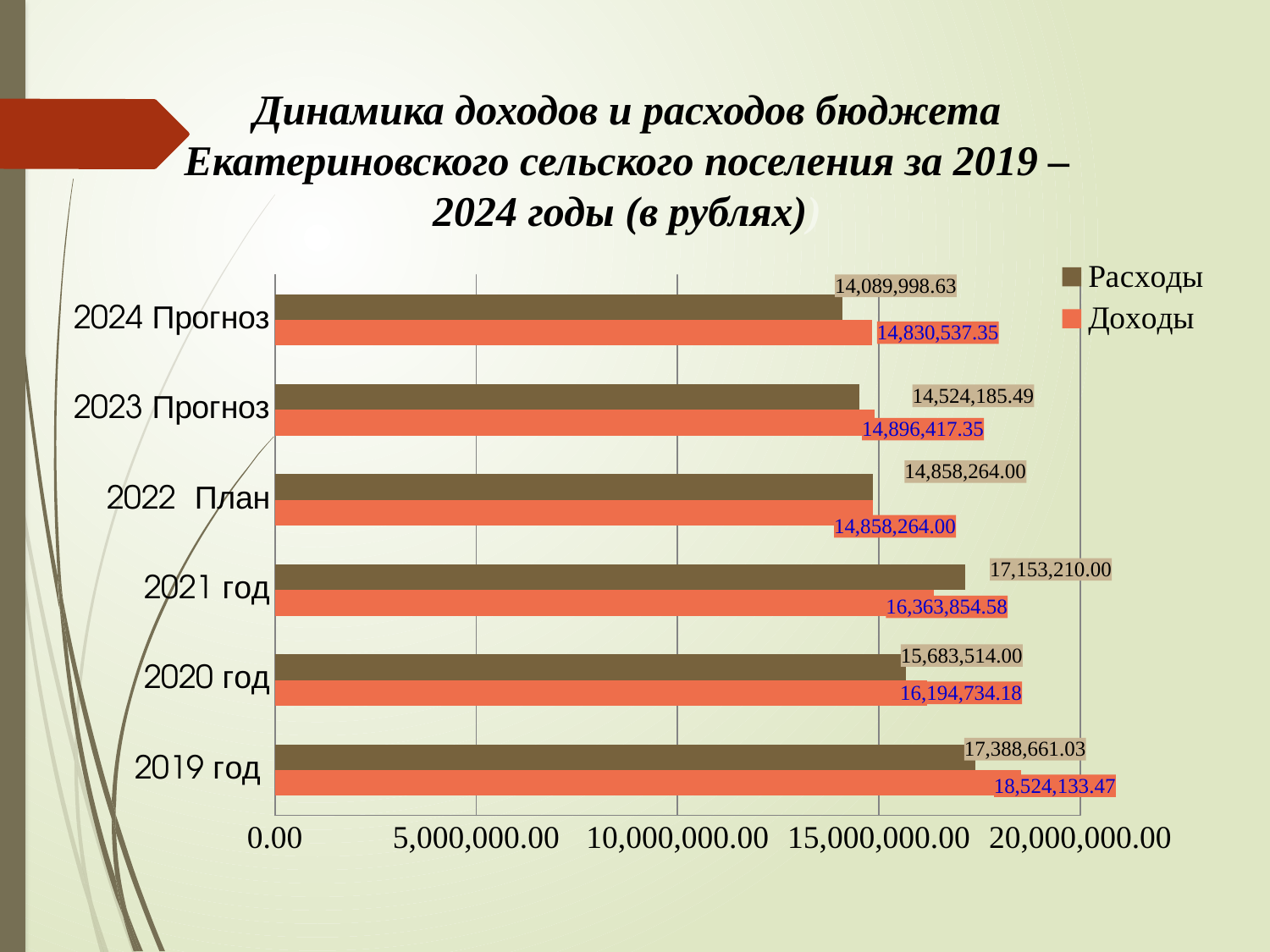

# Динамика доходов и расходов бюджета Екатериновского сельского поселения за 2019 – 2024 годы (в рублях))

### Chart

| Category | Доходы | Расходы |
|---|---|---|
| 2019 год  | 18524133.47 | 17388661.03 |
| 2020 год | 16194734.18 | 15683514.0 |
| 2021 год | 16363854.58 | 17153210.0 |
| 2022  План | 14858264.0 | 14858264.0 |
| 2023 Прогноз | 14896417.35 | 14524185.49 |
| 2024 Прогноз | 14830537.35 | 14089998.63 |